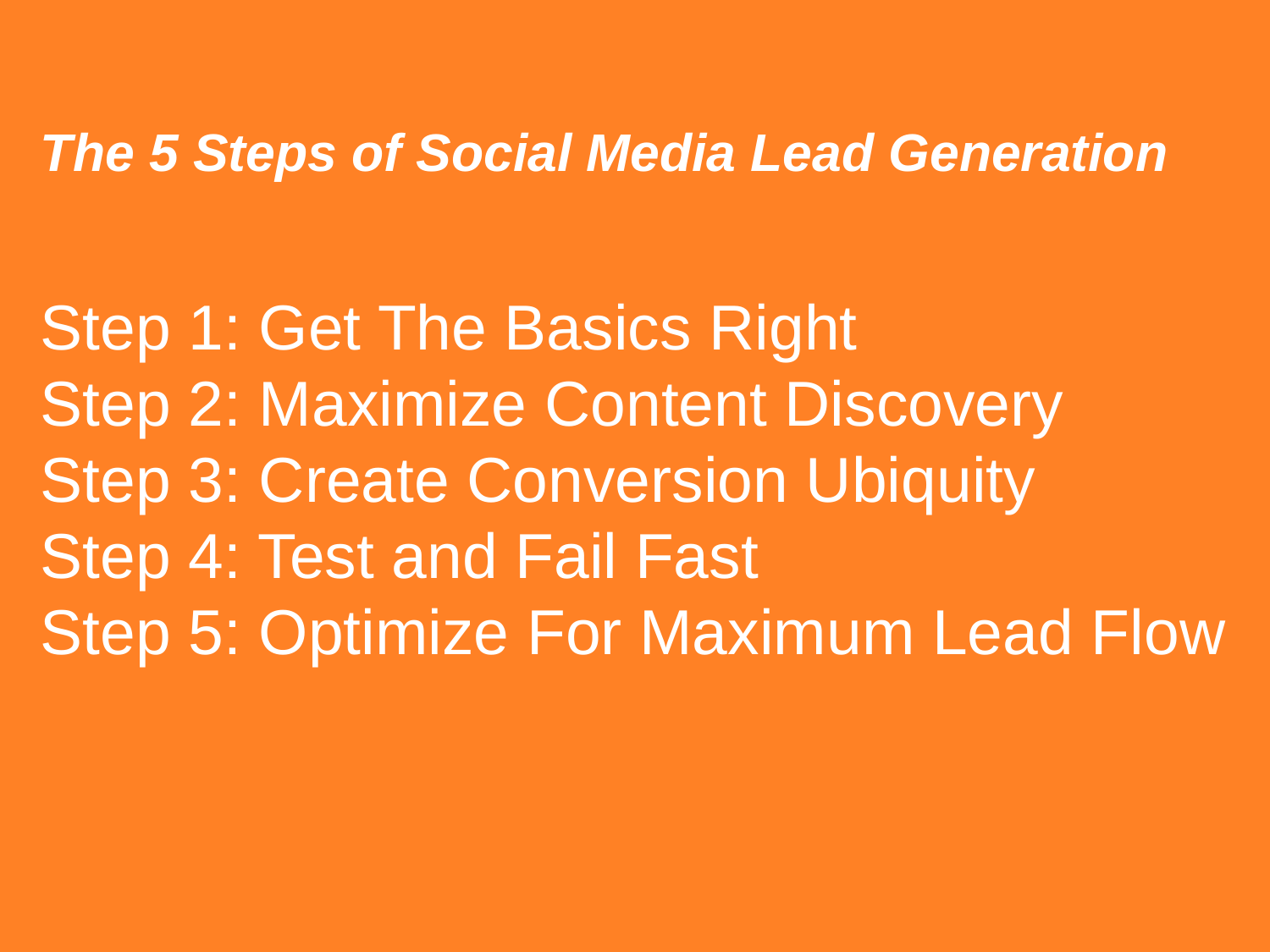

The 5 Steps of Social Media Lead Generation
Step 1: Get The Basics Right
Step 2: Maximize Content Discovery
Step 3: Create Conversion Ubiquity
Step 4: Test and Fail Fast
Step 5: Optimize For Maximum Lead Flow